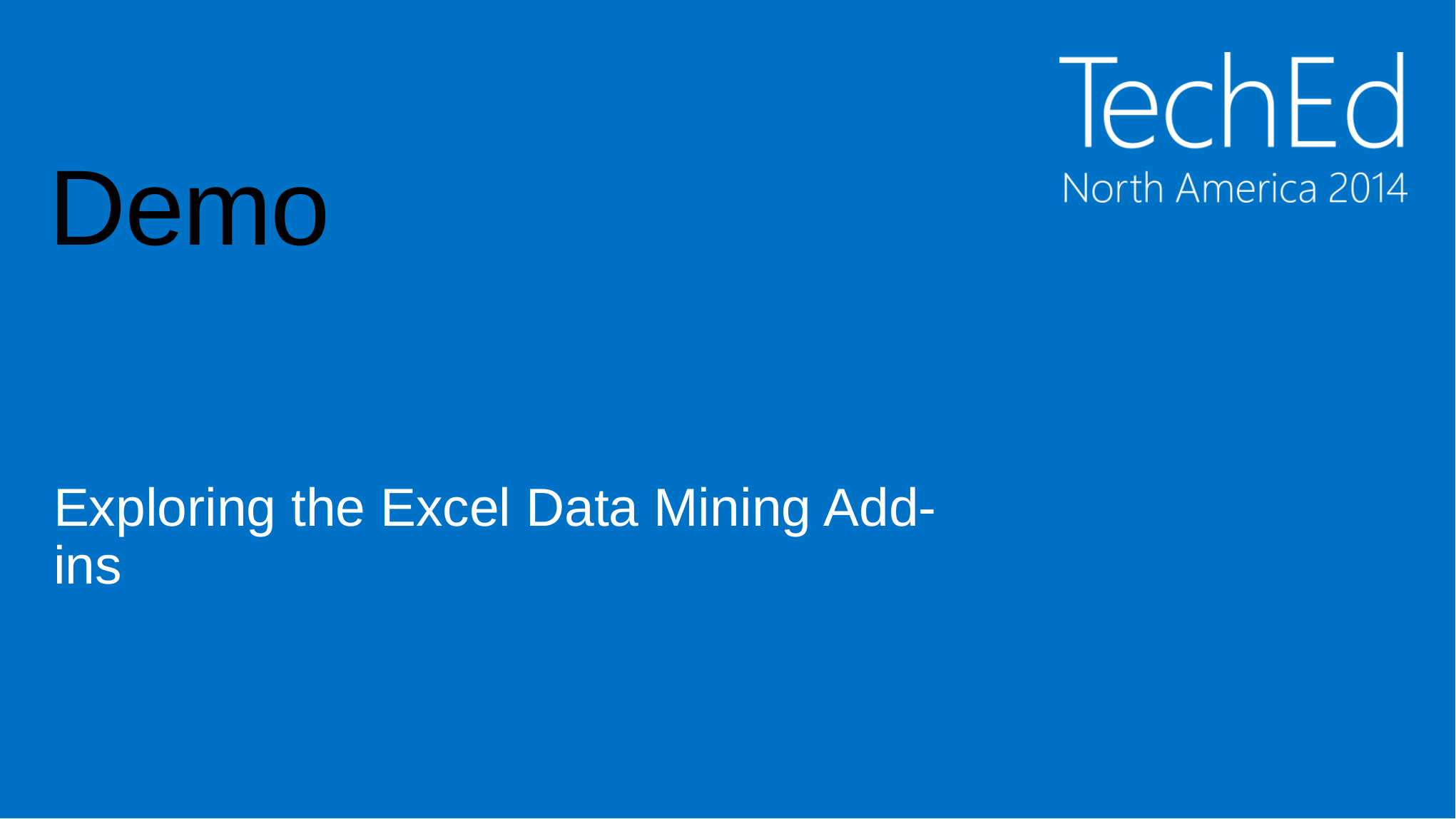

# Demo
Exploring the Excel Data Mining Add-ins